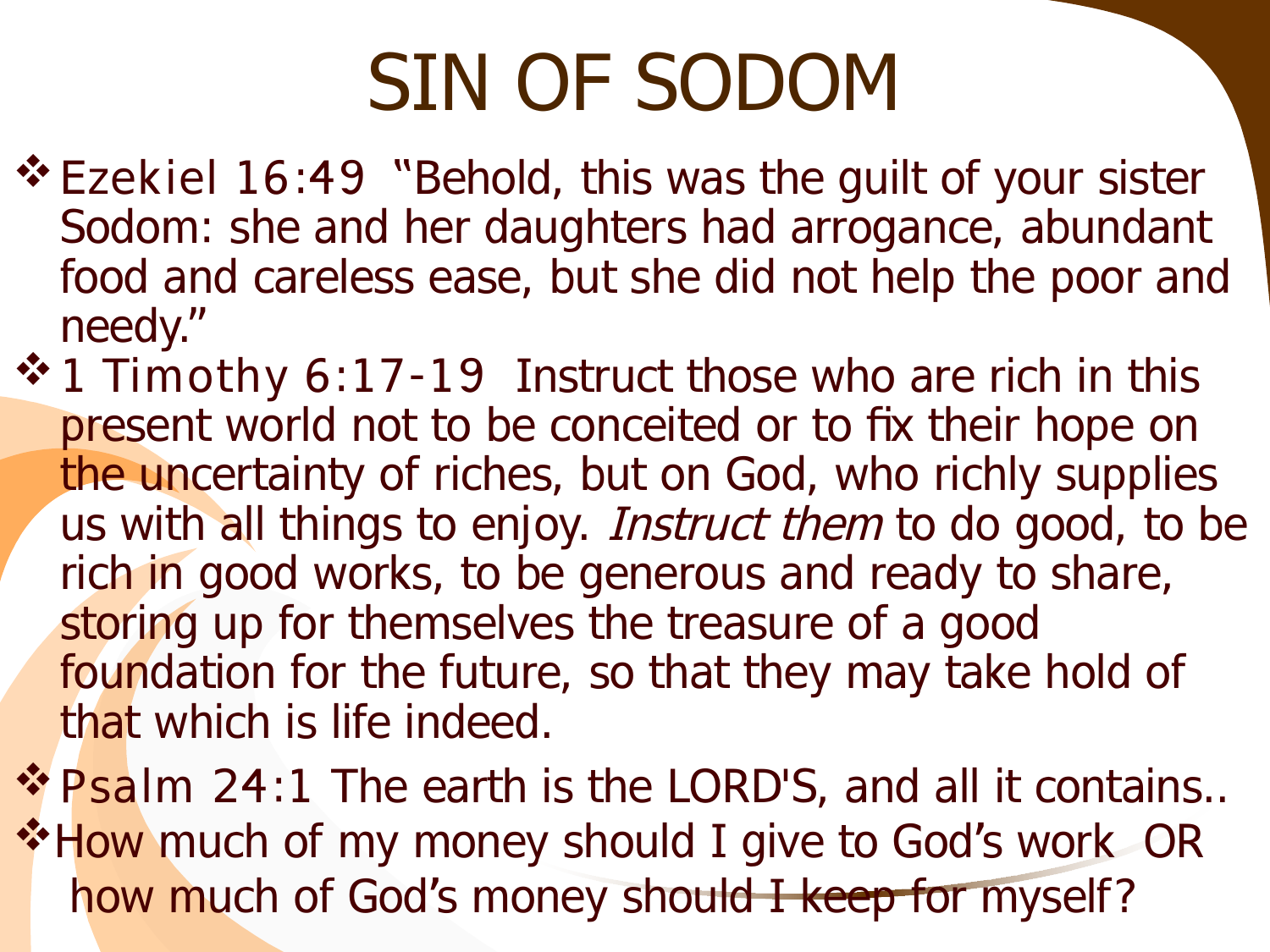

# SIN OF SODOM
Ezekiel 16:49  “Behold, this was the guilt of your sister Sodom: she and her daughters had arrogance, abundant food and careless ease, but she did not help the poor and needy.”
1 Timothy 6:17-19  Instruct those who are rich in this present world not to be conceited or to fix their hope on the uncertainty of riches, but on God, who richly supplies us with all things to enjoy. Instruct them to do good, to be rich in good works, to be generous and ready to share,
storing up for themselves the treasure of a good foundation for the future, so that they may take hold of that which is life indeed.
Psalm 24:1 The earth is the LORD'S, and all it contains..
How much of my money should I give to God’s work  OR
    how much of God’s money should I keep for myself?